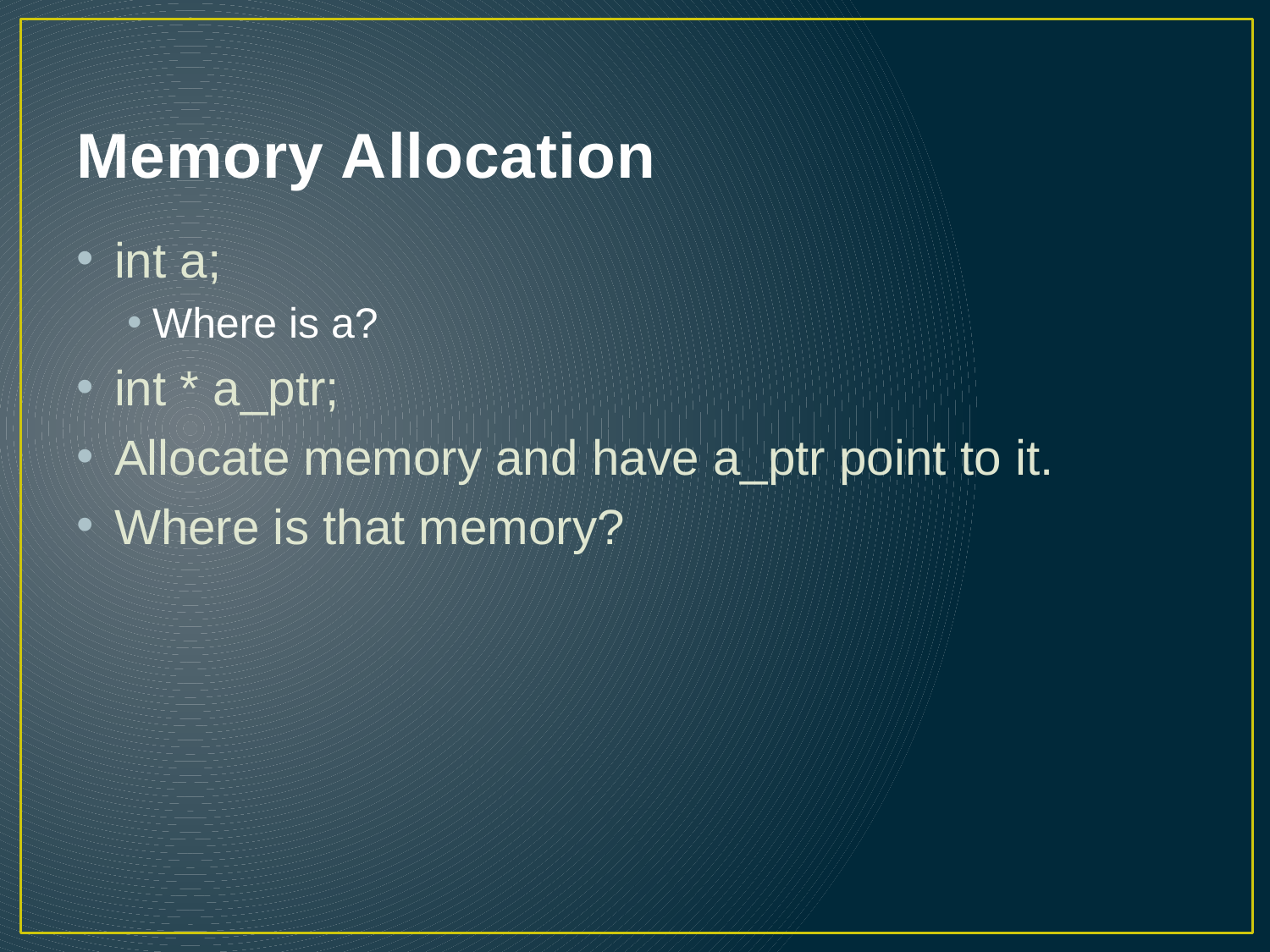

# Memory Allocation
int a;
Where is a?
int * a_ptr;
Allocate memory and have a_ptr point to it.
Where is that memory?